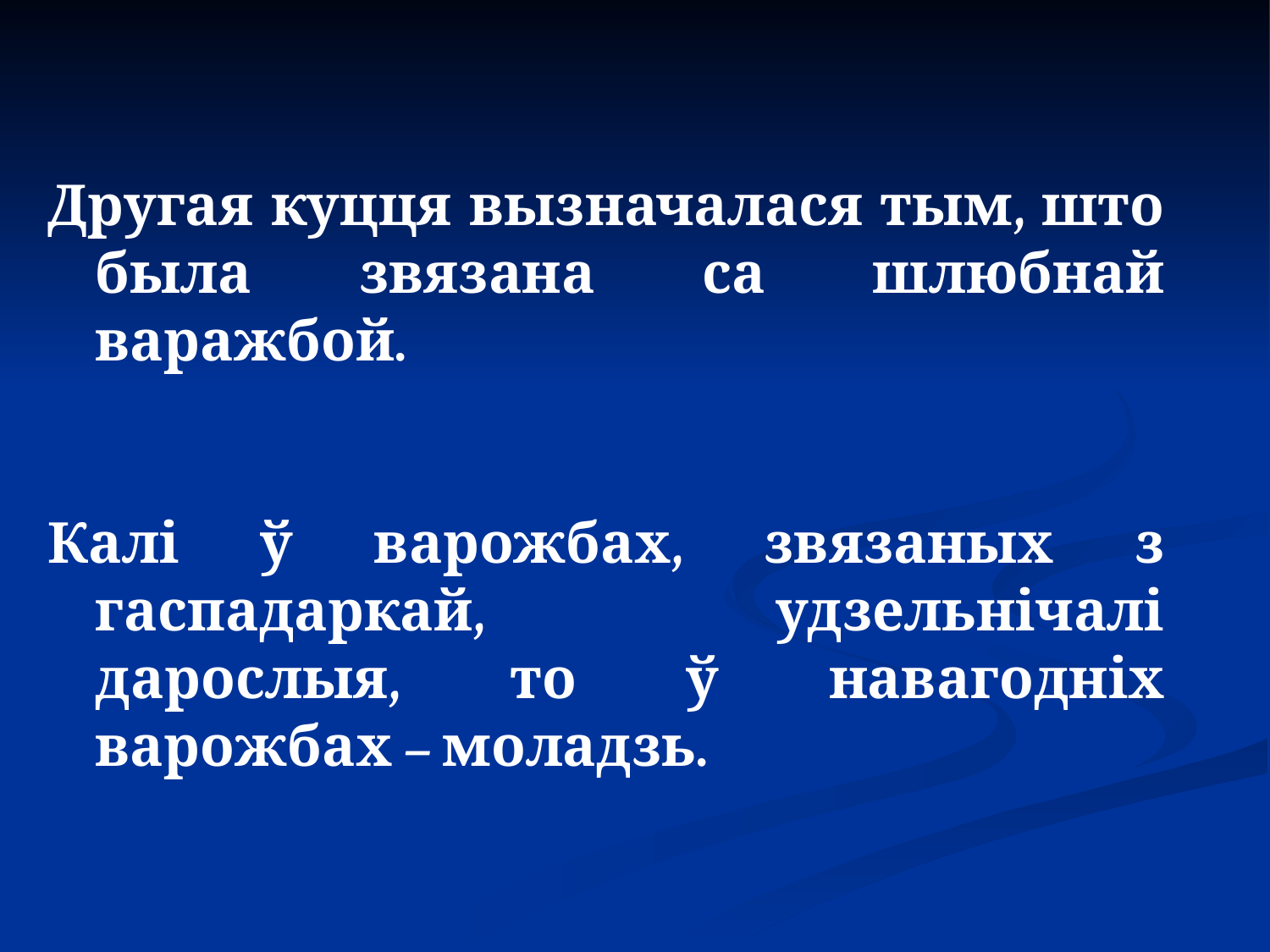

Другая куцця вызначалася тым, што была звязана са шлюбнай варажбой.

Калі ў варожбах, звязаных з гаспадаркай, удзельнічалі дарослыя, то ў навагодніх варожбах – моладзь.